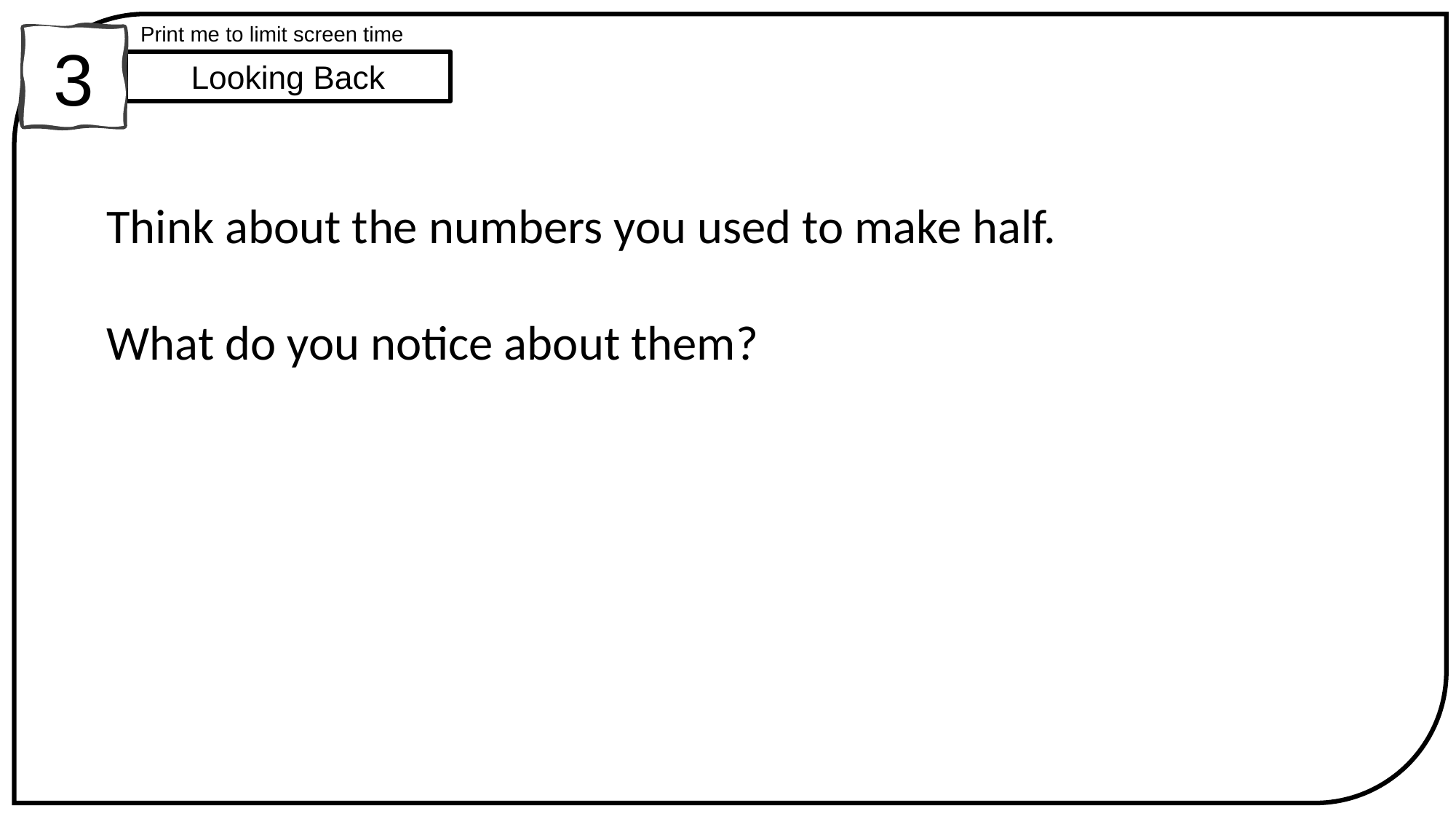

Print me to limit screen time
3
Looking Back
Think about the numbers you used to make half.

What do you notice about them?